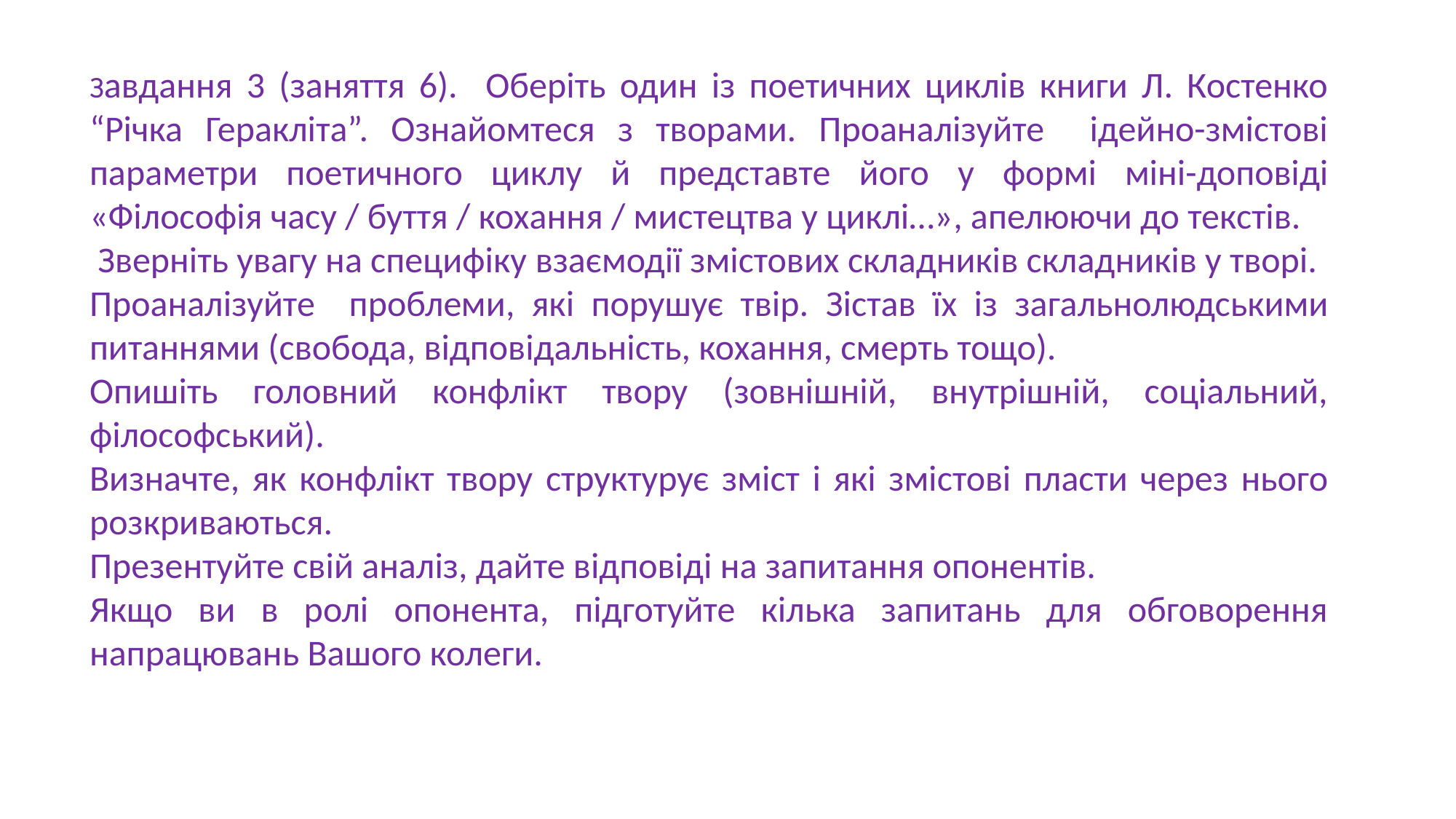

Завдання 3 (заняття 6).  Оберіть один із поетичних циклів книги Л. Костенко “Річка Геракліта”. Ознайомтеся з творами. Проаналізуйте  ідейно-змістові параметри поетичного циклу й представте його у формі міні-доповіді «Філософія часу / буття / кохання / мистецтва у циклі…», апелюючи до текстів.
 Зверніть увагу на специфіку взаємодії змістових складників складників у творі.
Проаналізуйте  проблеми, які порушує твір. Зістав їх із загальнолюдськими питаннями (свобода, відповідальність, кохання, смерть тощо).
Опишіть головний конфлікт твору (зовнішній, внутрішній, соціальний, філософський).
Визначте, як конфлікт твору структурує зміст і які змістові пласти через нього розкриваються.
Презентуйте свій аналіз, дайте відповіді на запитання опонентів.
Якщо ви в ролі опонента, підготуйте кілька запитань для обговорення напрацювань Вашого колеги.